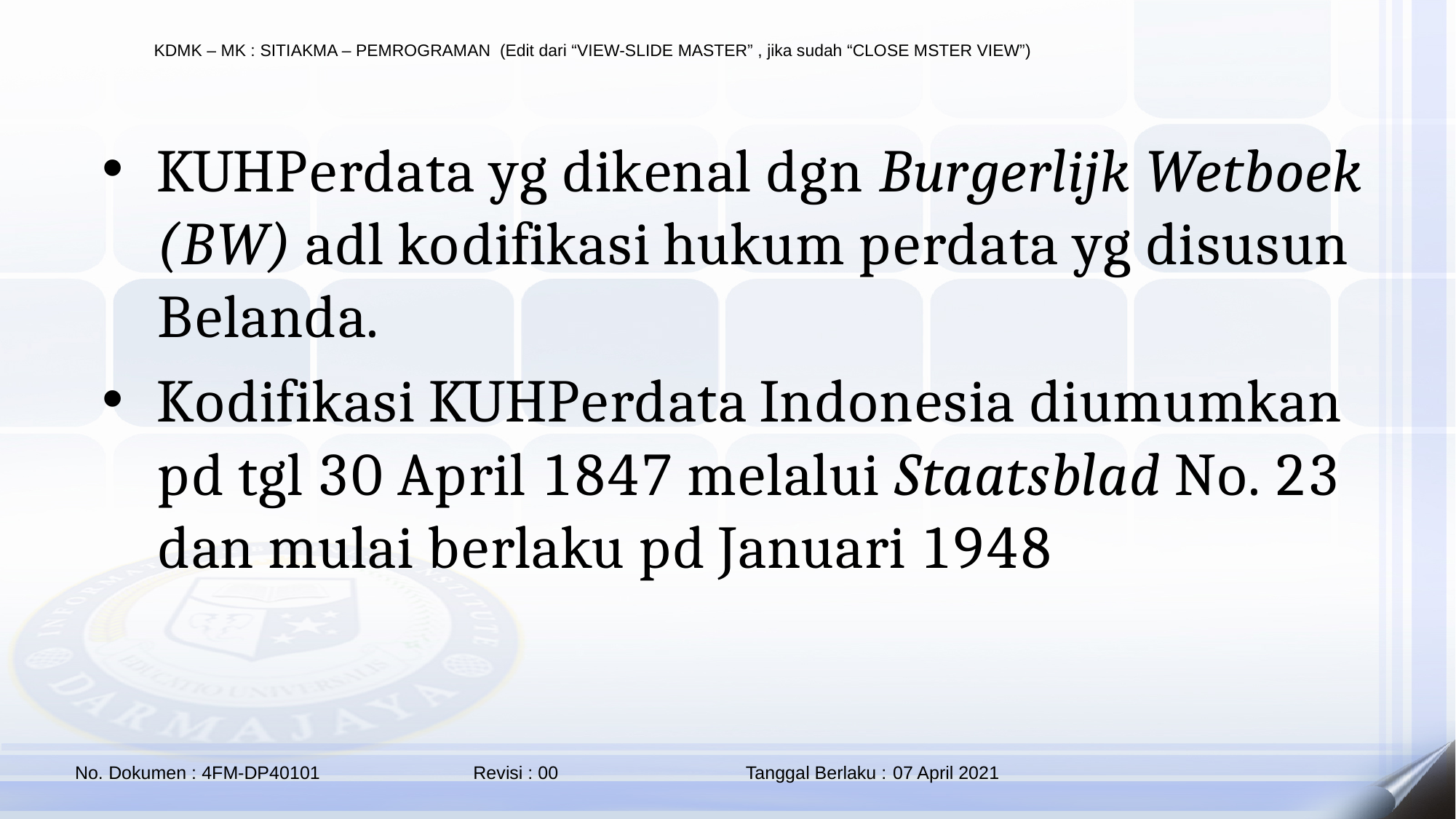

KUHPerdata yg dikenal dgn Burgerlijk Wetboek (BW) adl kodifikasi hukum perdata yg disusun Belanda.
Kodifikasi KUHPerdata Indonesia diumumkan pd tgl 30 April 1847 melalui Staatsblad No. 23 dan mulai berlaku pd Januari 1948